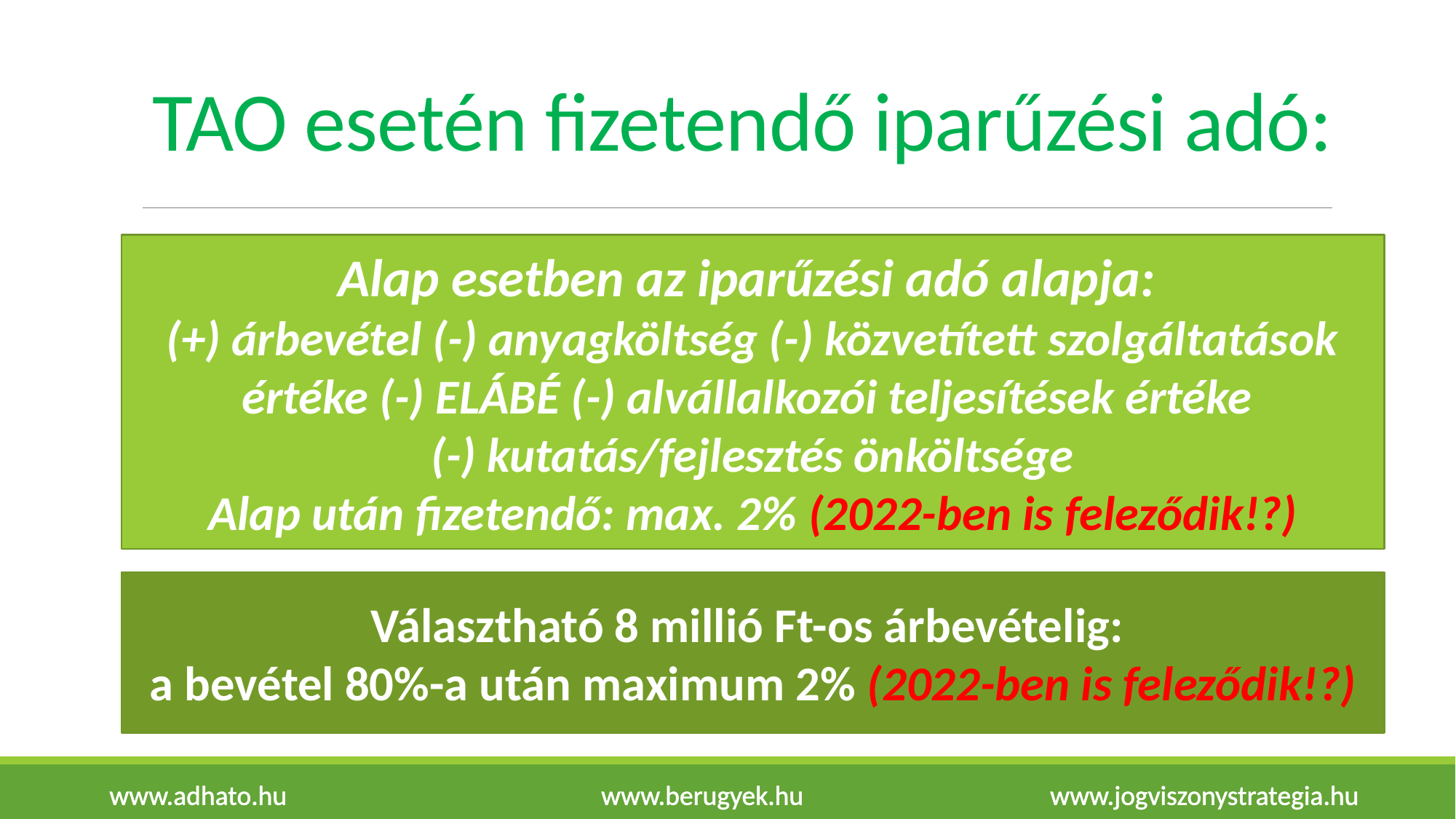

# TAO esetén fizetendő iparűzési adó:

Alap esetben az iparűzési adó alapja:
(+) árbevétel (-) anyagköltség (-) közvetített szolgáltatások értéke (-) ELÁBÉ (-) alvállalkozói teljesítések értéke
(-) kutatás/fejlesztés önköltsége
Alap után fizetendő: max. 2% (2022-ben is feleződik!?)
Választható 8 millió Ft-os árbevételig:
a bevétel 80%-a után maximum 2% (2022-ben is feleződik!?)
www.adhato.hu                                                   www.berugyek.hu                                        www.jogviszonystrategia.hu